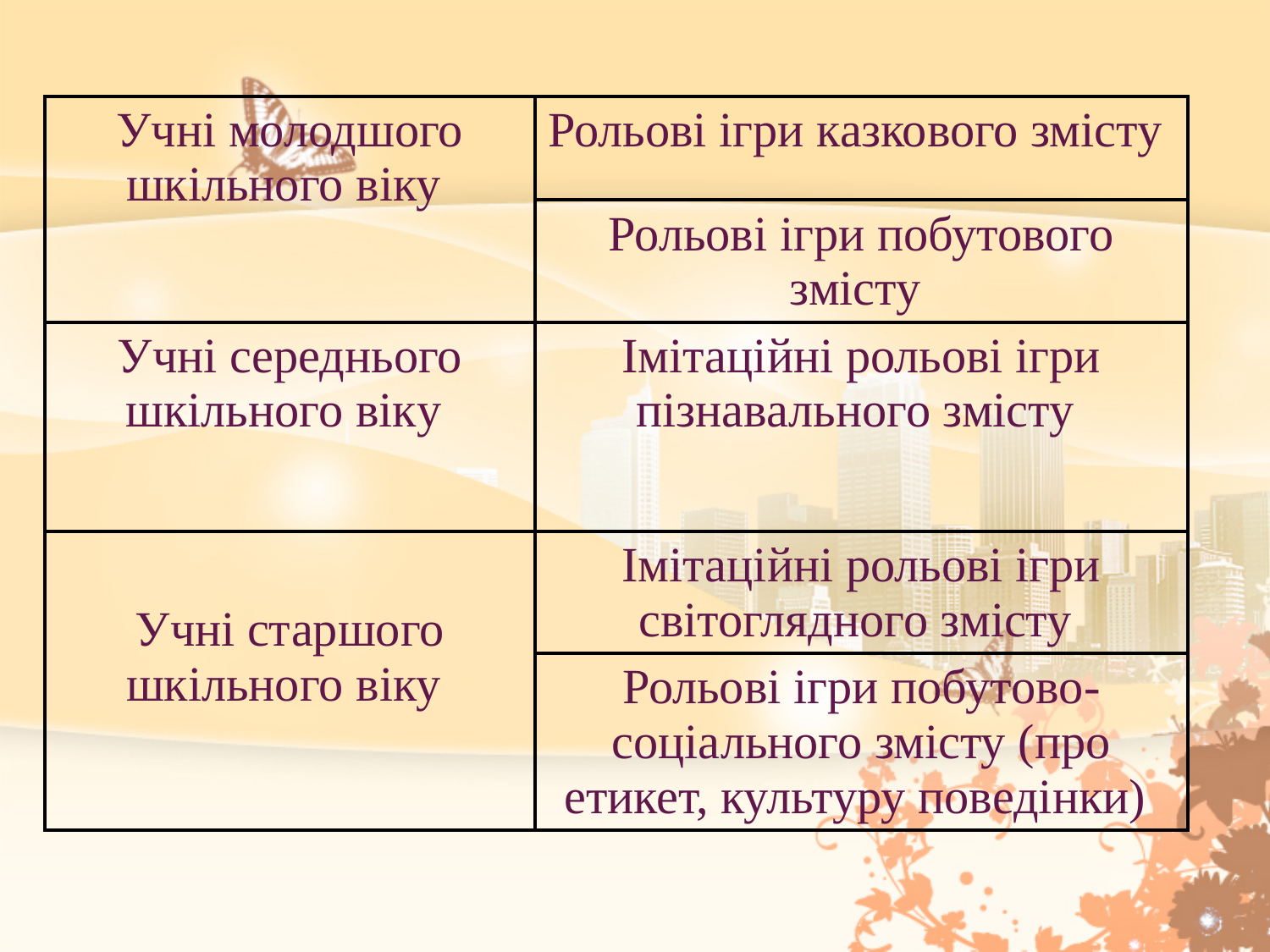

| Учні молодшого шкільного віку | Рольові ігри казкового змісту |
| --- | --- |
|  | Рольові ігри побутового змісту |
| Учні середнього шкільного віку | Імітаційні рольові ігри пізнавального змісту |
| Учні старшого шкільного віку | Імітаційні рольові ігри світоглядного змісту |
|  | Рольові ігри побутово-соціального змісту (про етикет, культуру поведінки) |